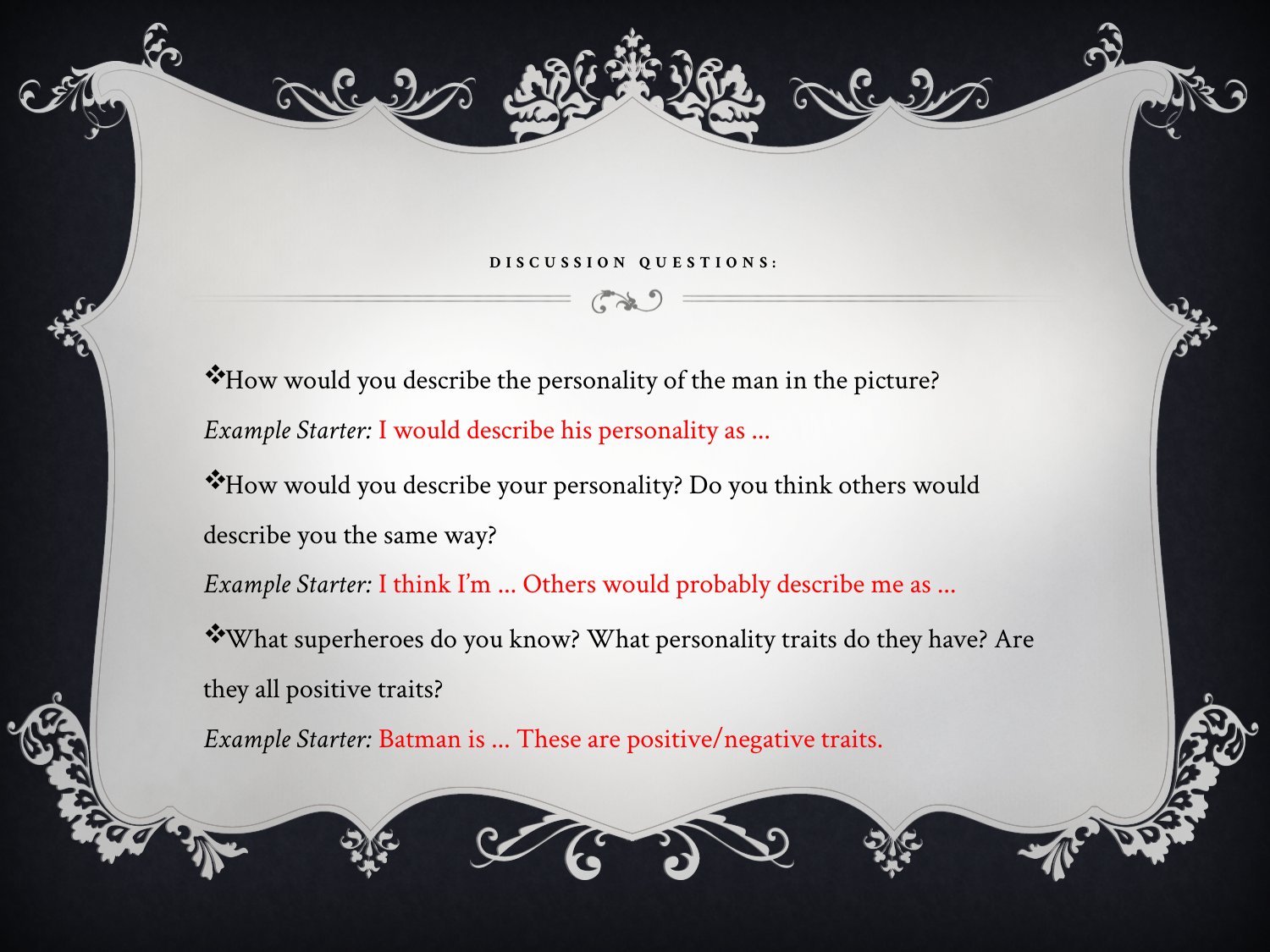

# Discussion Questions:
How would you describe the personality of the man in the picture?
Example Starter: I would describe his personality as ...
How would you describe your personality? Do you think others would describe you the same way?
Example Starter: I think I’m ... Others would probably describe me as ...
What superheroes do you know? What personality traits do they have? Are they all positive traits?
Example Starter: Batman is ... These are positive/negative traits.